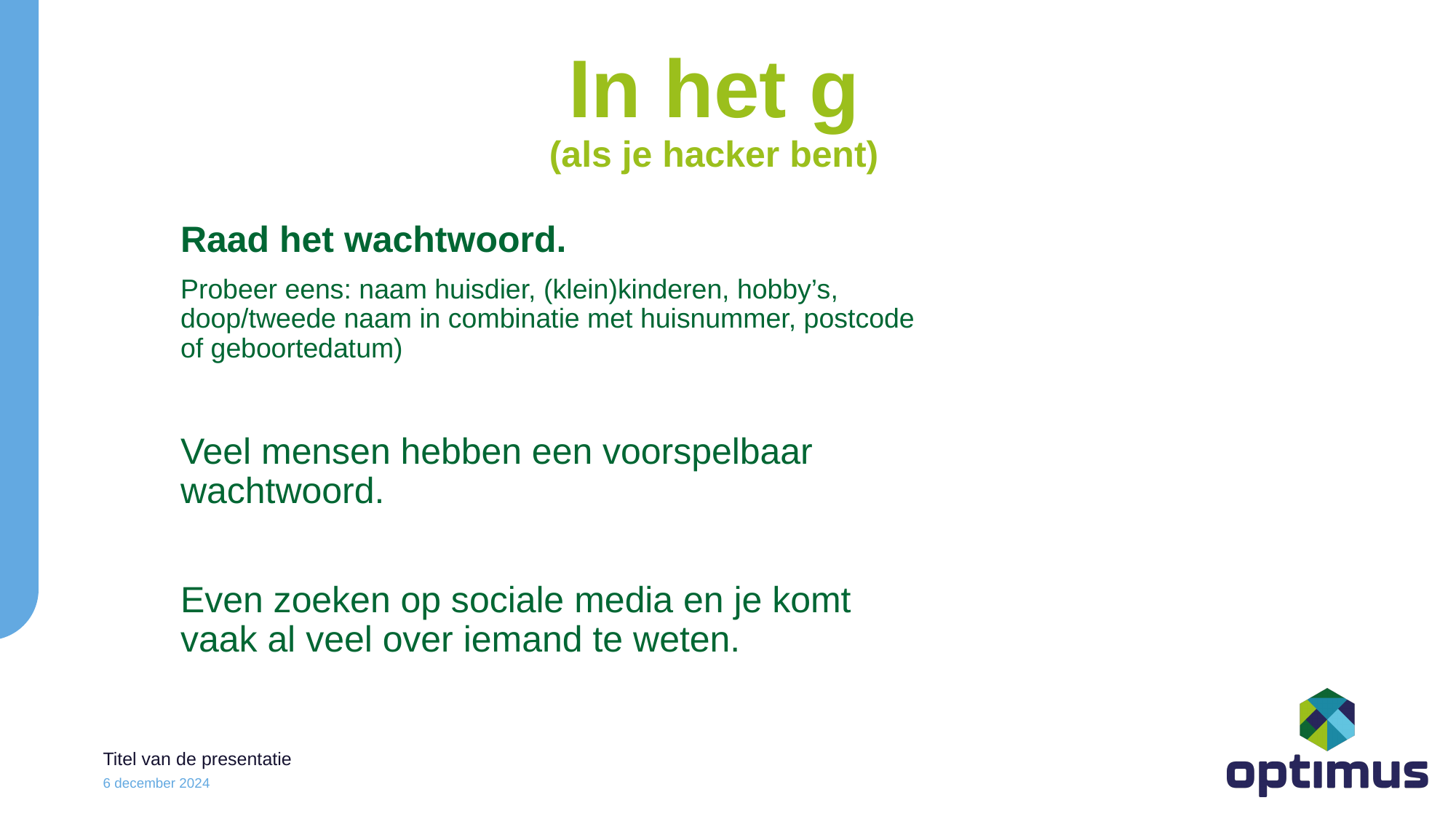

In het g
(als je hacker bent)
Raad het wachtwoord.
Probeer eens: naam huisdier, (klein)kinderen, hobby’s, doop/tweede naam in combinatie met huisnummer, postcode of geboortedatum)

Veel mensen hebben een voorspelbaar wachtwoord.

Even zoeken op sociale media en je komt vaak al veel over iemand te weten.
Titel van de presentatie
6 december 2024